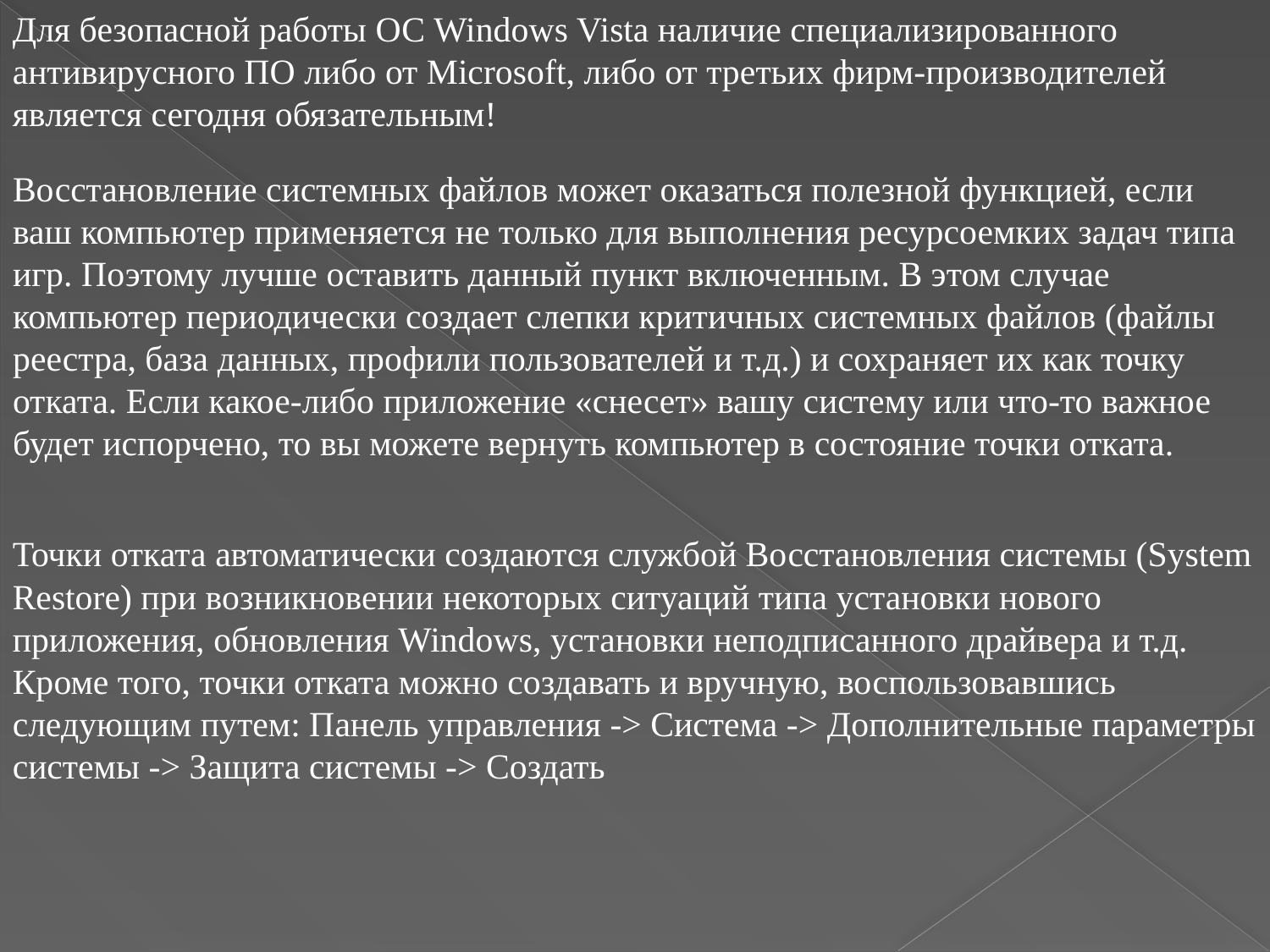

Для безопасной работы ОС Windows Vista наличие специализированного антивирусного ПО либо от Microsoft, либо от третьих фирм-производителей является сегодня обязательным!
Восстановление системных файлов может оказаться полезной функцией, если ваш компьютер применяется не только для выполнения ресурсоемких задач типа игр. Поэтому лучше оставить данный пункт включенным. В этом случае компьютер периодически создает слепки критичных системных файлов (файлы реестра, база данных, профили пользователей и т.д.) и сохраняет их как точку отката. Если какое-либо приложение «снесет» вашу систему или что-то важное будет испорчено, то вы можете вернуть компьютер в состояние точки отката.
Точки отката автоматически создаются службой Восстановления системы (System Restore) при возникновении некоторых ситуаций типа установки нового приложения, обновления Windows, установки неподписанного драйвера и т.д. Кроме того, точки отката можно создавать и вручную, воспользовавшись следующим путем: Панель управления -> Система -> Дополнительные параметры системы -> Защита системы -> Создать